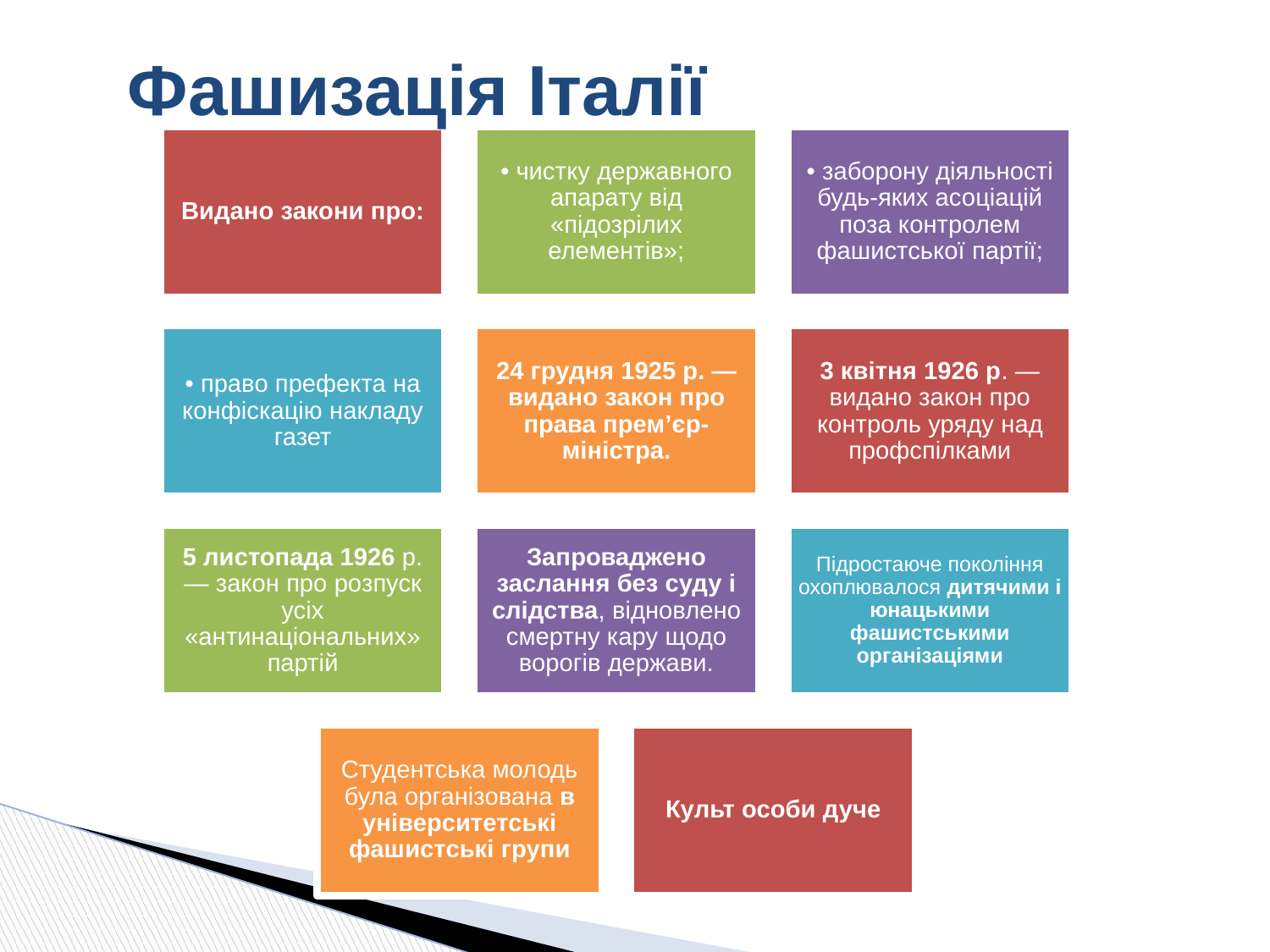

# Фашизація Італії

Видано закони про:

• чистку державного апарату від «підозрілих елементів»;

• заборону діяльності будь-яких асоціацій поза контролем фашистської партії;

• право префекта на конфіскацію накладу газет

24 грудня 1925 р. — видано закон про права прем’єр-міністра.

3 квітня 1926 р. — видано закон про контроль уряду над профспілками

5 листопада 1926 р. — закон про розпуск усіх «антинаціональних» партій

Запроваджено заслання без суду і слідства, відновлено смертну кару щодо ворогів держави.

Підростаюче покоління охоплювалося дитячими і юнацькими фашистськими організаціями

Студентська молодь була організована в університетські фашистські групи

Культ особи дуче